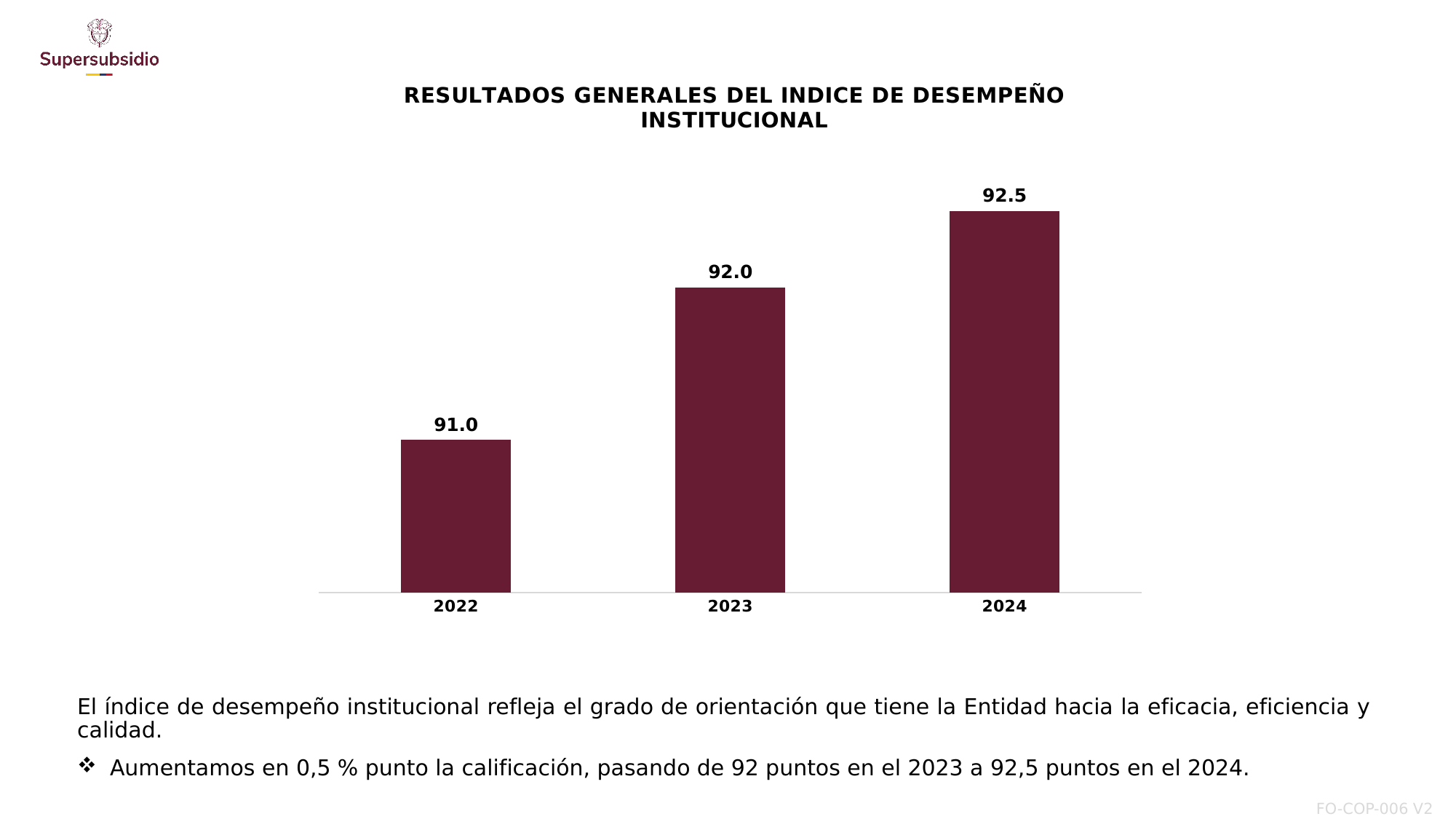

### Chart

| Category | AÑO |
|---|---|
| 2022 | 91.0 |
| 2023 | 92.0 |
| 2024 | 92.5 |

El índice de desempeño institucional refleja el grado de orientación que tiene la Entidad hacia la eficacia, eficiencia y calidad.
Aumentamos en 0,5 % punto la calificación, pasando de 92 puntos en el 2023 a 92,5 puntos en el 2024.
| FO-COP-006 V2 |
| --- |